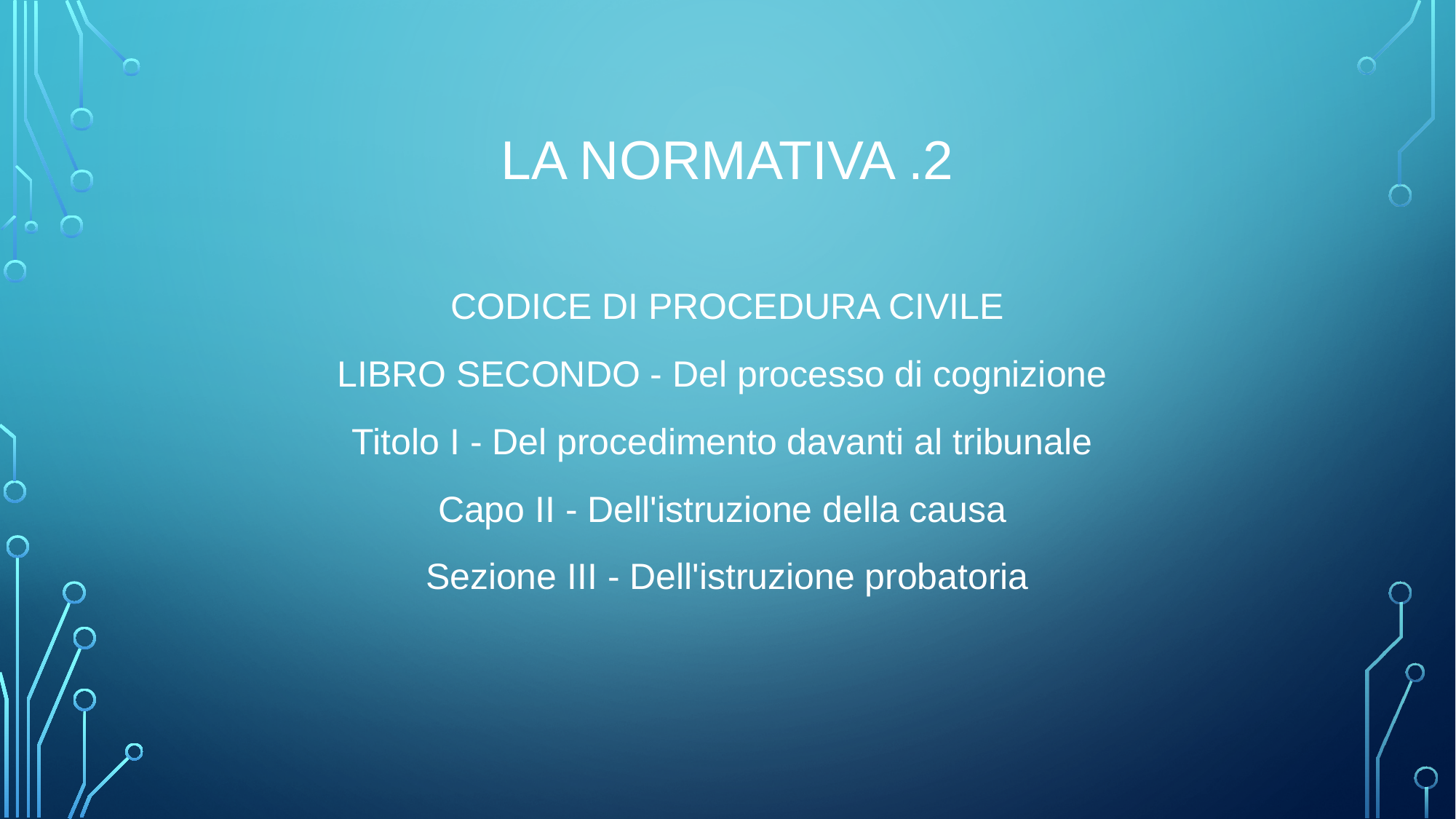

# LA NORMATIVA .2
 CODICE DI PROCEDURA CIVILE
LIBRO SECONDO - Del processo di cognizione
Titolo I - Del procedimento davanti al tribunale
Capo II - Dell'istruzione della causa
Sezione III - Dell'istruzione probatoria